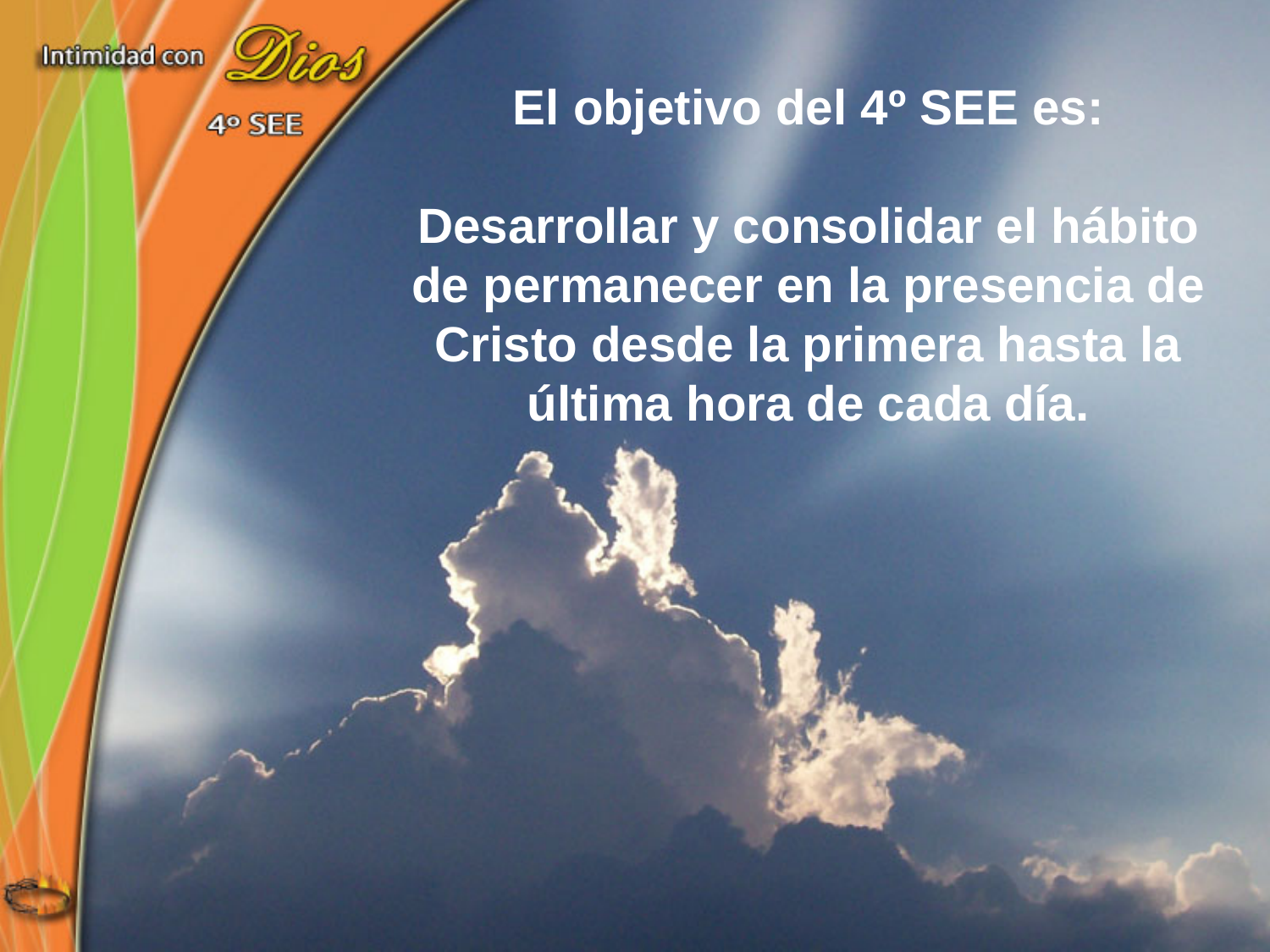

El objetivo del 4º SEE es:

Desarrollar y consolidar el hábito de permanecer en la presencia de Cristo desde la primera hasta la última hora de cada día.